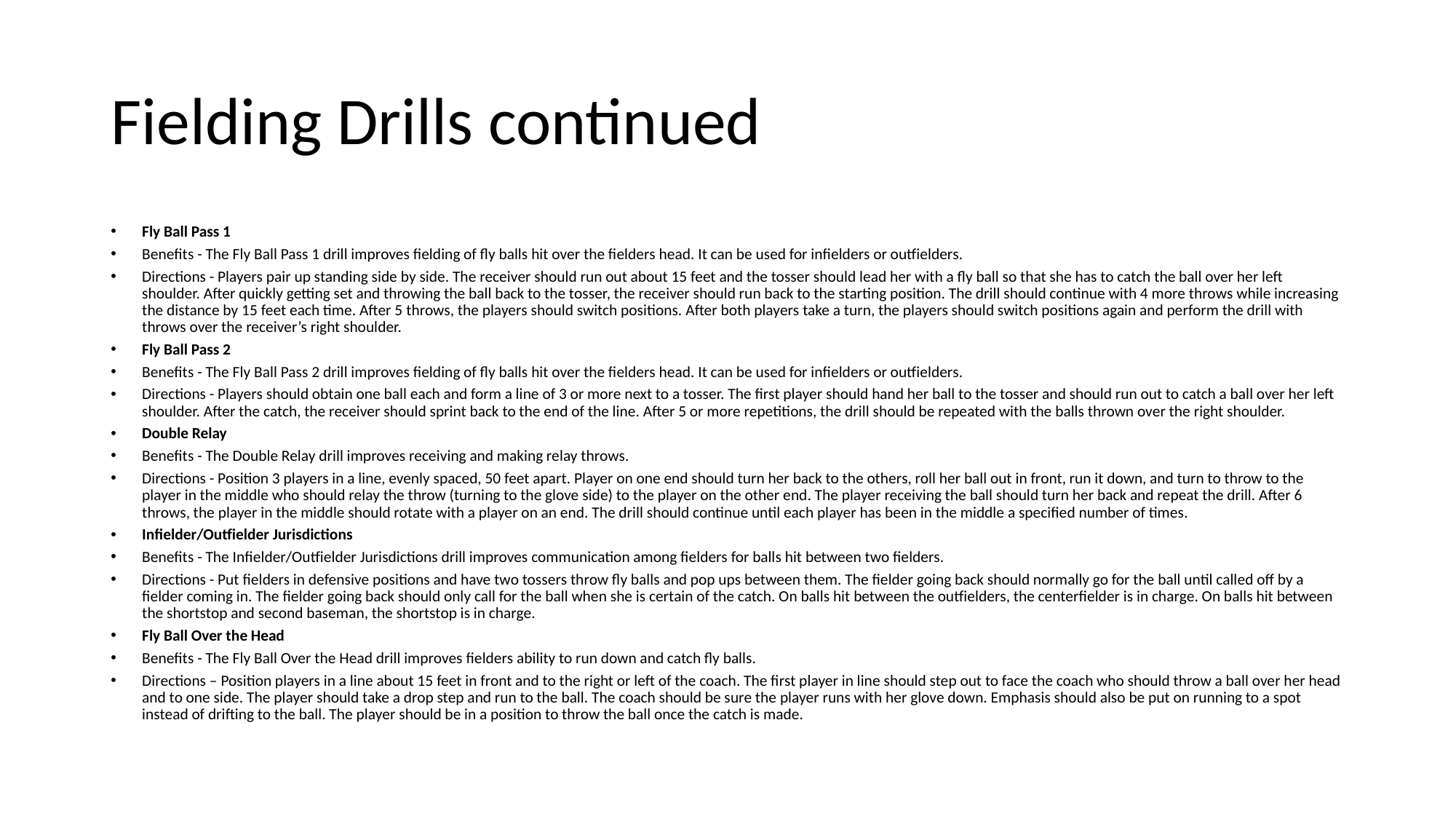

# Fielding Drills continued
Fly Ball Pass 1
Benefits - The Fly Ball Pass 1 drill improves fielding of fly balls hit over the fielders head. It can be used for infielders or outfielders.
Directions - Players pair up standing side by side. The receiver should run out about 15 feet and the tosser should lead her with a fly ball so that she has to catch the ball over her left shoulder. After quickly getting set and throwing the ball back to the tosser, the receiver should run back to the starting position. The drill should continue with 4 more throws while increasing the distance by 15 feet each time. After 5 throws, the players should switch positions. After both players take a turn, the players should switch positions again and perform the drill with throws over the receiver’s right shoulder.
Fly Ball Pass 2
Benefits - The Fly Ball Pass 2 drill improves fielding of fly balls hit over the fielders head. It can be used for infielders or outfielders.
Directions - Players should obtain one ball each and form a line of 3 or more next to a tosser. The first player should hand her ball to the tosser and should run out to catch a ball over her left shoulder. After the catch, the receiver should sprint back to the end of the line. After 5 or more repetitions, the drill should be repeated with the balls thrown over the right shoulder.
Double Relay
Benefits - The Double Relay drill improves receiving and making relay throws.
Directions - Position 3 players in a line, evenly spaced, 50 feet apart. Player on one end should turn her back to the others, roll her ball out in front, run it down, and turn to throw to the player in the middle who should relay the throw (turning to the glove side) to the player on the other end. The player receiving the ball should turn her back and repeat the drill. After 6 throws, the player in the middle should rotate with a player on an end. The drill should continue until each player has been in the middle a specified number of times.
Infielder/Outfielder Jurisdictions
Benefits - The Infielder/Outfielder Jurisdictions drill improves communication among fielders for balls hit between two fielders.
Directions - Put fielders in defensive positions and have two tossers throw fly balls and pop ups between them. The fielder going back should normally go for the ball until called off by a fielder coming in. The fielder going back should only call for the ball when she is certain of the catch. On balls hit between the outfielders, the centerfielder is in charge. On balls hit between the shortstop and second baseman, the shortstop is in charge.
Fly Ball Over the Head
Benefits - The Fly Ball Over the Head drill improves fielders ability to run down and catch fly balls.
Directions – Position players in a line about 15 feet in front and to the right or left of the coach. The first player in line should step out to face the coach who should throw a ball over her head and to one side. The player should take a drop step and run to the ball. The coach should be sure the player runs with her glove down. Emphasis should also be put on running to a spot instead of drifting to the ball. The player should be in a position to throw the ball once the catch is made.